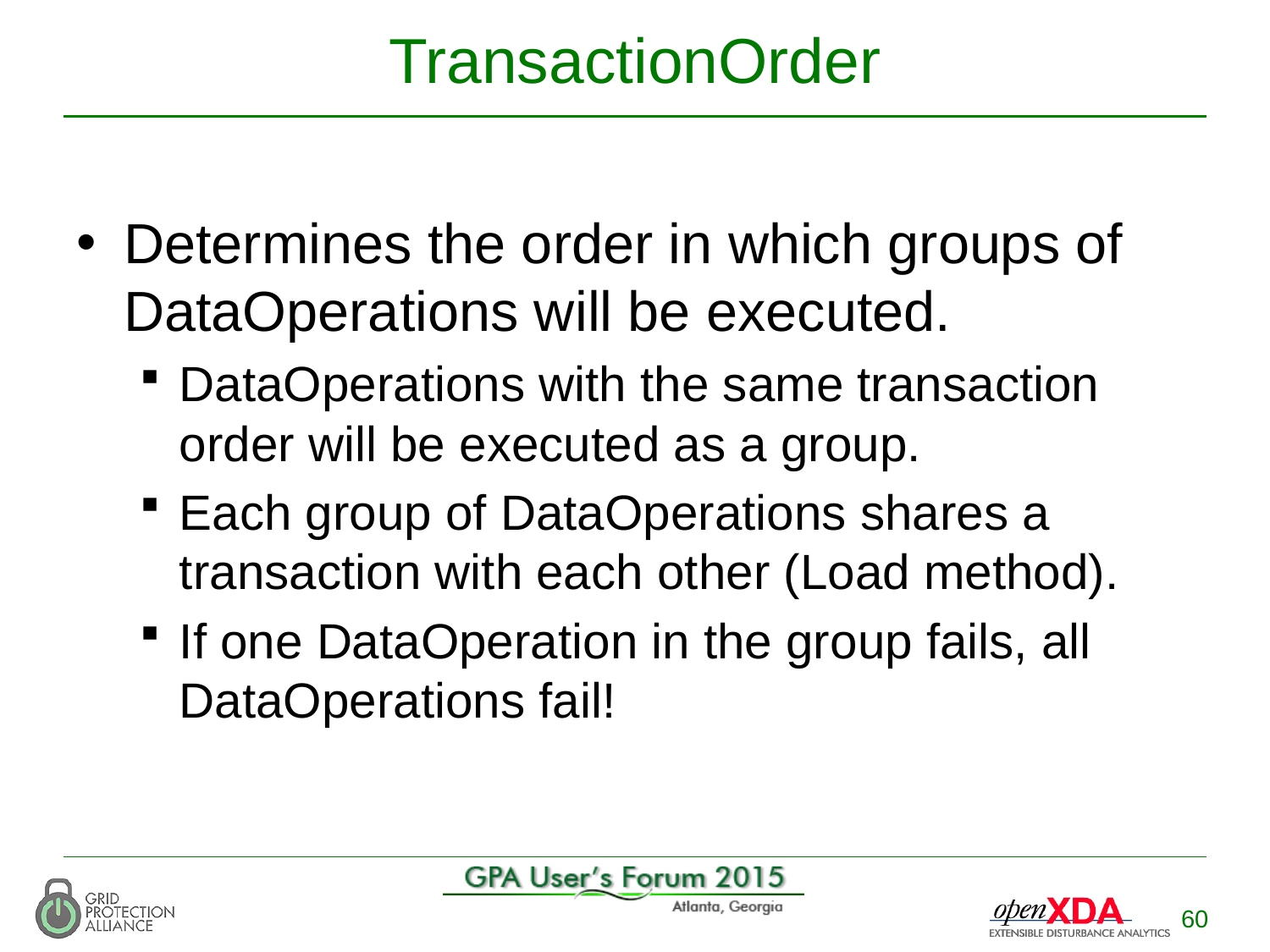

# TransactionOrder
Determines the order in which groups of DataOperations will be executed.
DataOperations with the same transaction order will be executed as a group.
Each group of DataOperations shares a transaction with each other (Load method).
If one DataOperation in the group fails, all DataOperations fail!